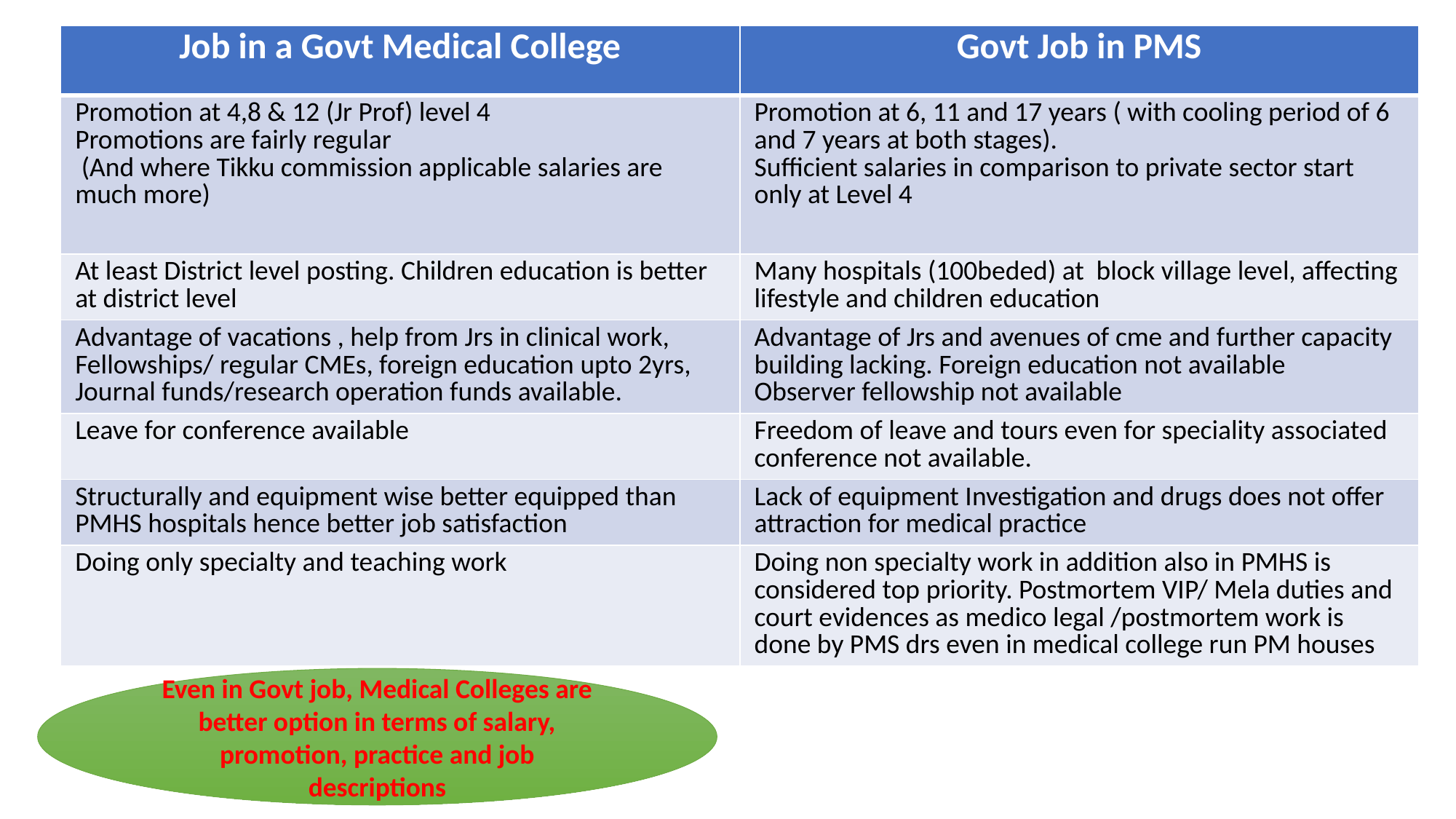

| Job in a Govt Medical College | Govt Job in PMS |
| --- | --- |
| Promotion at 4,8 & 12 (Jr Prof) level 4 Promotions are fairly regular (And where Tikku commission applicable salaries are much more) | Promotion at 6, 11 and 17 years ( with cooling period of 6 and 7 years at both stages). Sufficient salaries in comparison to private sector start only at Level 4 |
| At least District level posting. Children education is better at district level | Many hospitals (100beded) at block village level, affecting lifestyle and children education |
| Advantage of vacations , help from Jrs in clinical work, Fellowships/ regular CMEs, foreign education upto 2yrs, Journal funds/research operation funds available. | Advantage of Jrs and avenues of cme and further capacity building lacking. Foreign education not available Observer fellowship not available |
| Leave for conference available | Freedom of leave and tours even for speciality associated conference not available. |
| Structurally and equipment wise better equipped than PMHS hospitals hence better job satisfaction | Lack of equipment Investigation and drugs does not offer attraction for medical practice |
| Doing only specialty and teaching work | Doing non specialty work in addition also in PMHS is considered top priority. Postmortem VIP/ Mela duties and court evidences as medico legal /postmortem work is done by PMS drs even in medical college run PM houses |
#

Even in Govt job, Medical Colleges are better option in terms of salary, promotion, practice and job descriptions